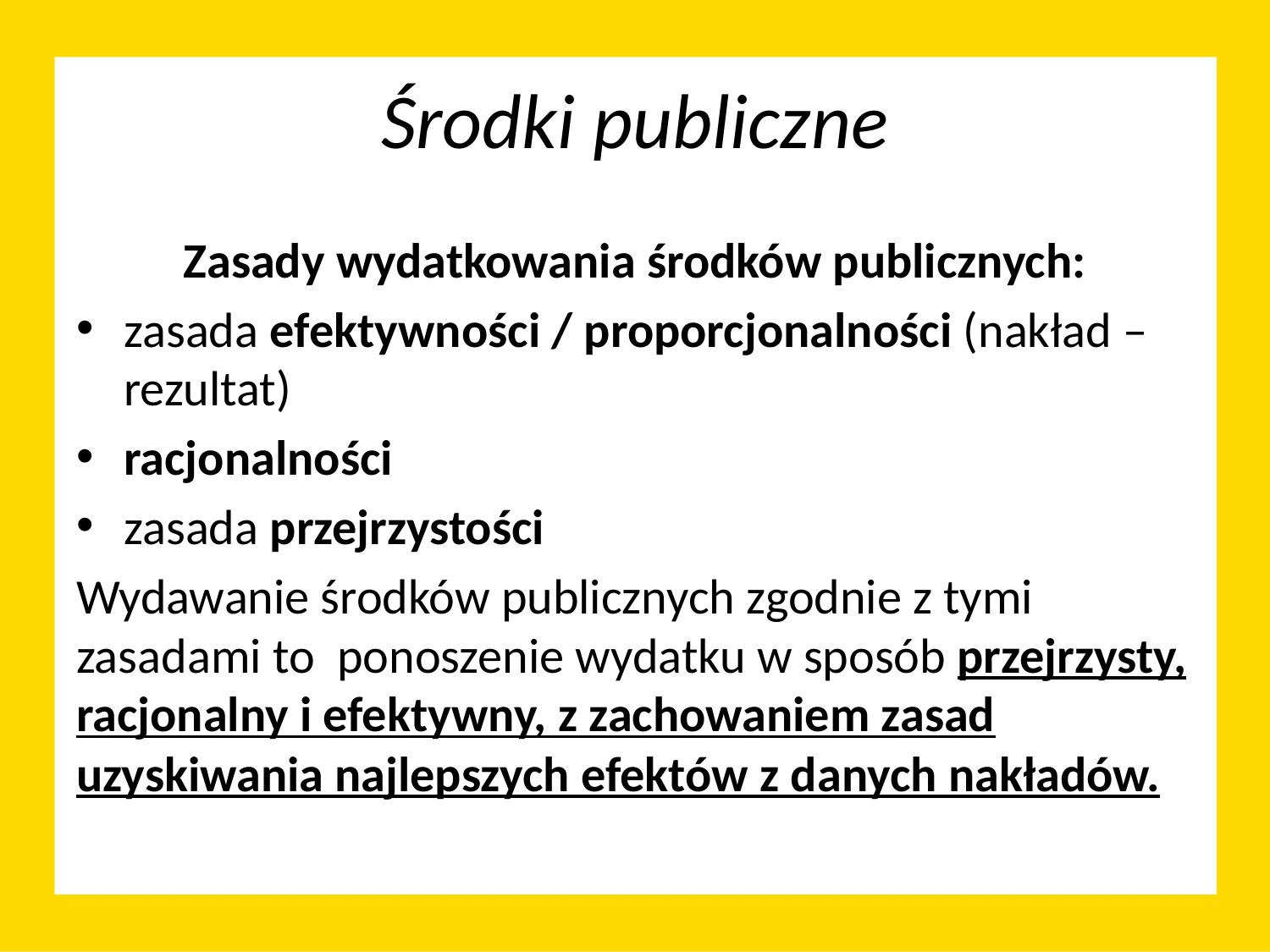

# Środki publiczne
Zasady wydatkowania środków publicznych:
zasada efektywności / proporcjonalności (nakład – rezultat)
racjonalności
zasada przejrzystości
Wydawanie środków publicznych zgodnie z tymi zasadami to  ponoszenie wydatku w sposób przejrzysty, racjonalny i efektywny, z zachowaniem zasad uzyskiwania najlepszych efektów z danych nakładów.